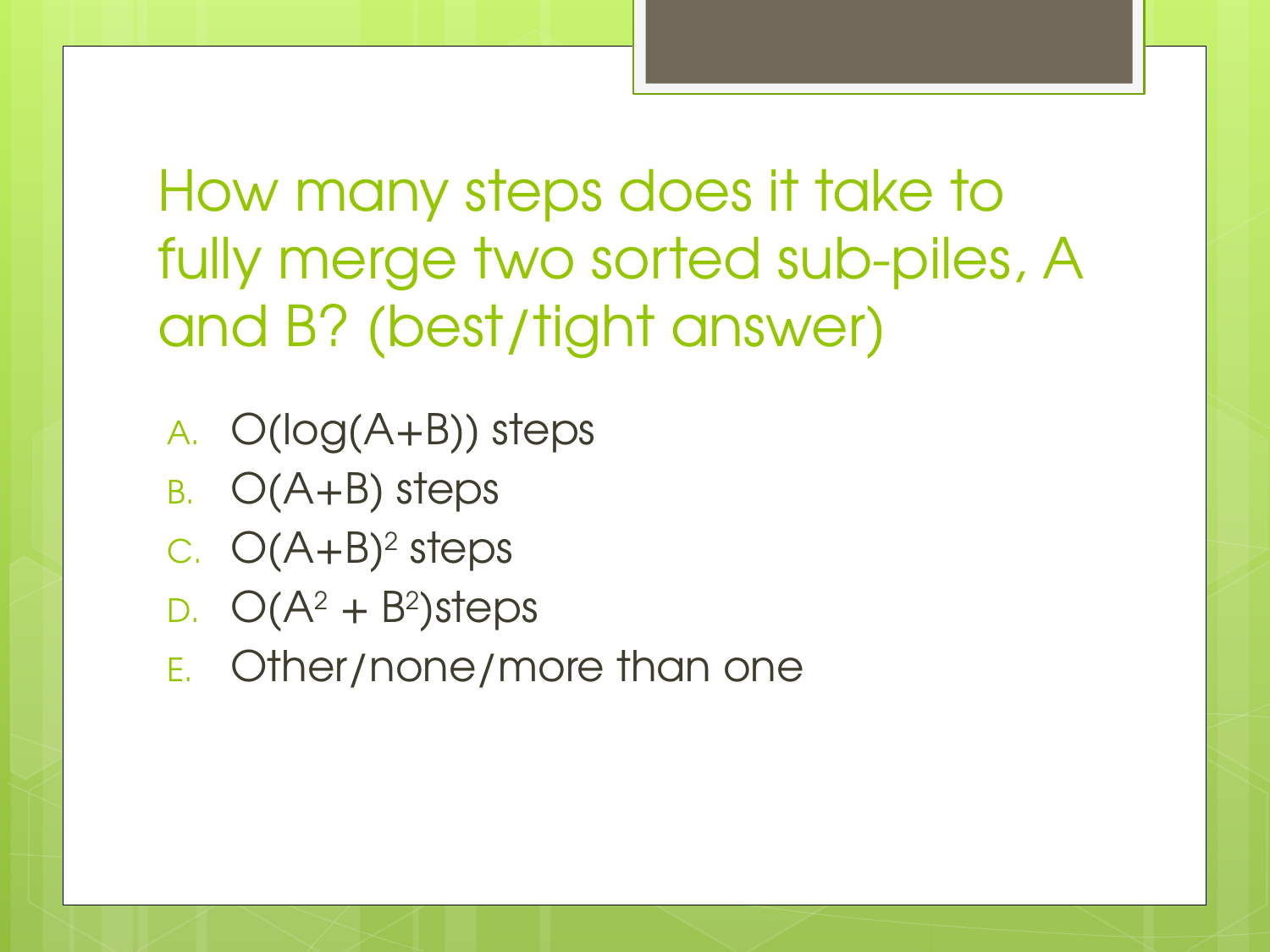

# How many steps does it take to fully merge two sorted sub-piles, A and B? (best/tight answer)
O(log(A+B)) steps
O(A+B) steps
O(A+B)2 steps
O(A2 + B2)steps
Other/none/more than one